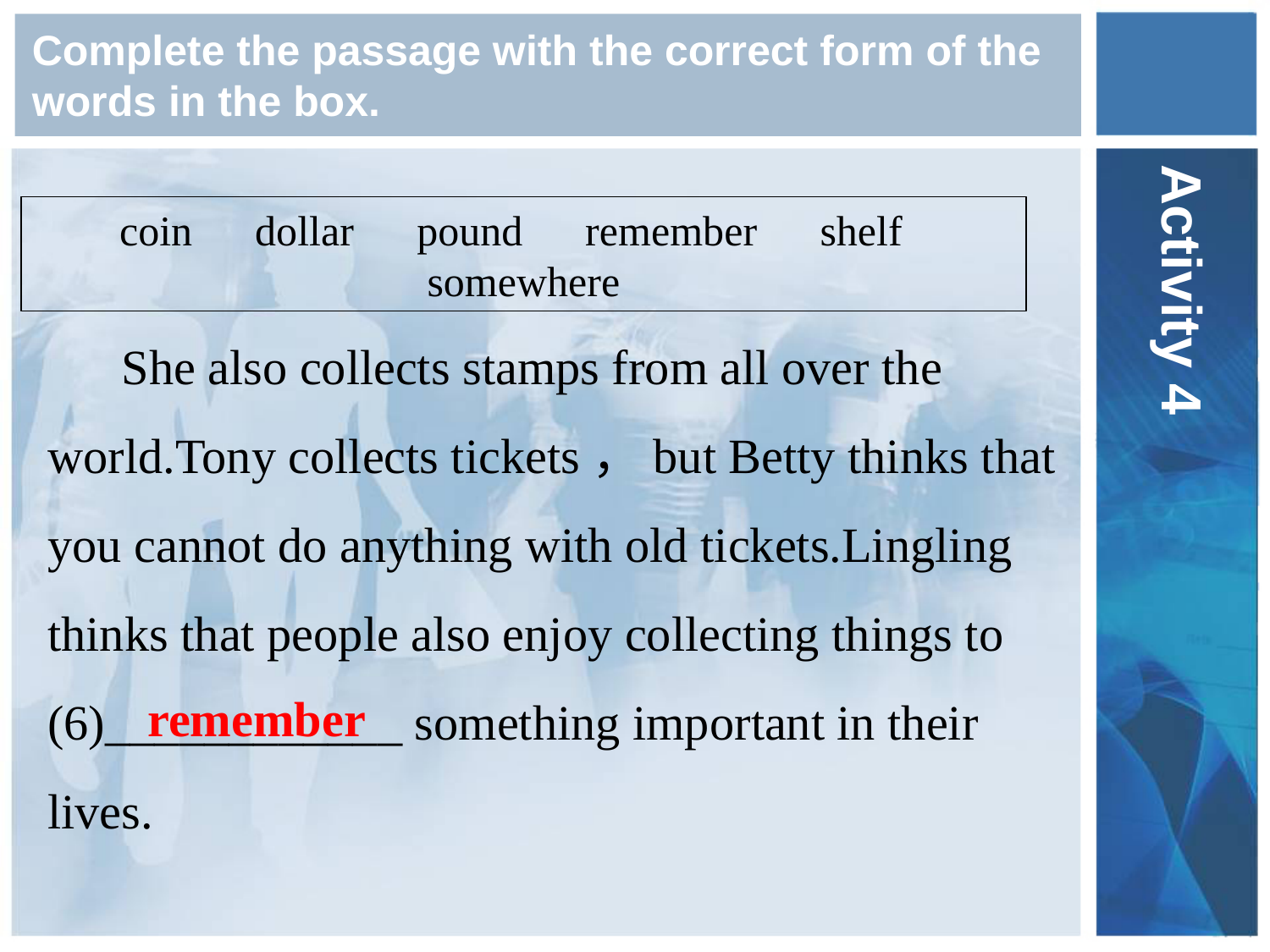

# Complete the passage with the correct form of the words in the box.
Activity 4
coin　dollar　pound　remember　shelf　somewhere
       She also collects stamps from all over the world.Tony collects tickets，but Betty thinks that you cannot do anything with old tickets.Lingling thinks that people also enjoy collecting things to
(6)____________ something important in their lives.
remember